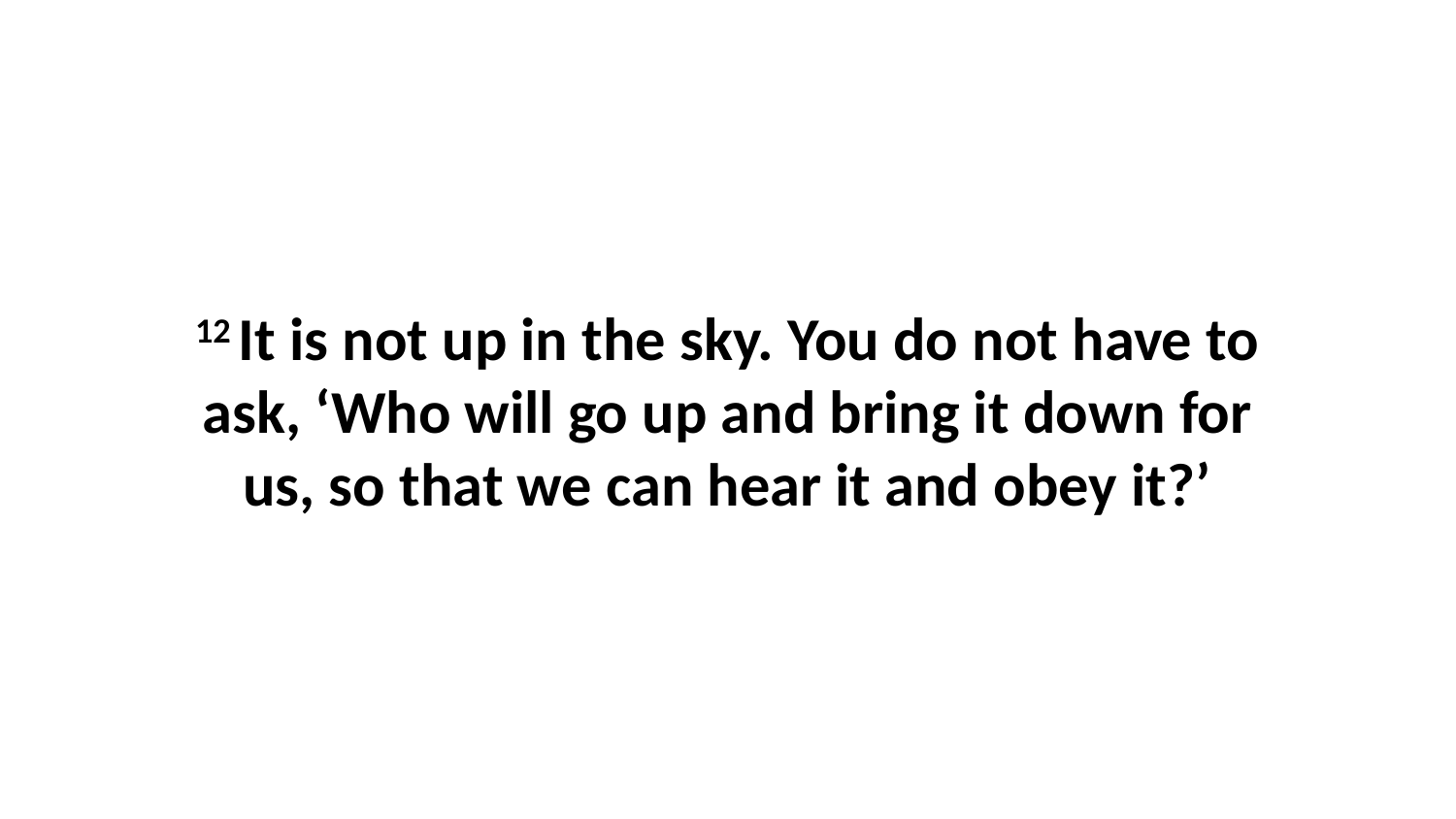

12 It is not up in the sky. You do not have to ask, ‘Who will go up and bring it down for us, so that we can hear it and obey it?’